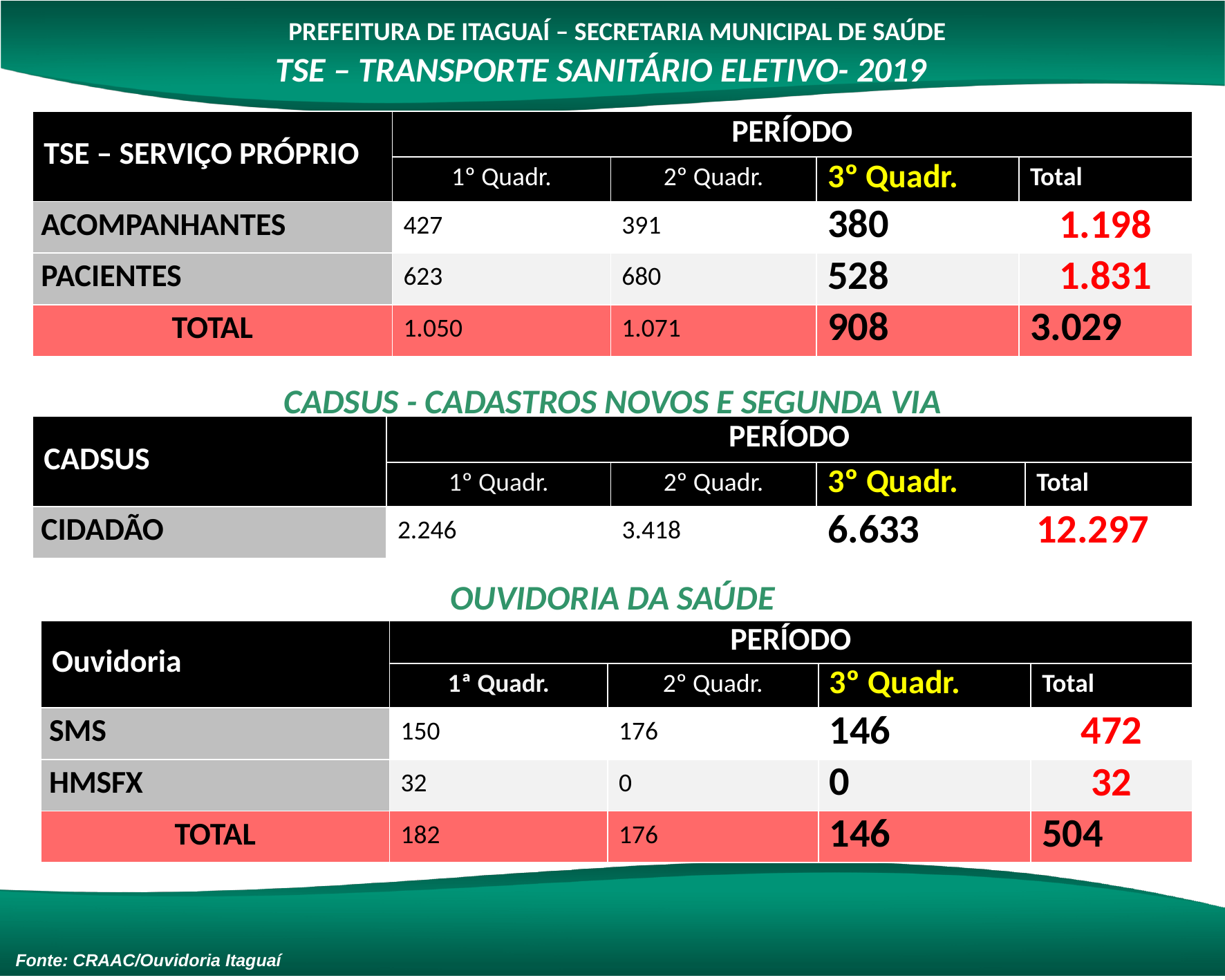

PREFEITURA DE ITAGUAÍ – SECRETARIA MUNICIPAL DE SAÚDE
TSE – TRANSPORTE SANITÁRIO ELETIVO- 2019
| TSE – SERVIÇO PRÓPRIO | PERÍODO |  |  |  |
| --- | --- | --- | --- | --- |
|  | 1º Quadr. | 2º Quadr. | 3º Quadr. | Total |
| ACOMPANHANTES | 427 | 391 | 380 | 1.198 |
| PACIENTES | 623 | 680 | 528 | 1.831 |
| TOTAL | 1.050 | 1.071 | 908 | 3.029 |
CADSUS - CADASTROS NOVOS E SEGUNDA VIA

| CADSUS | PERÍODO |  |  |  |
| --- | --- | --- | --- | --- |
|  | 1º Quadr. | 2º Quadr. | 3º Quadr. | Total |
| CIDADÃO | 2.246 | 3.418 | 6.633 | 12.297 |
OUVIDORIA DA SAÚDE
| Ouvidoria | PERÍODO |  |  |  |
| --- | --- | --- | --- | --- |
|  | 1ª Quadr. | 2º Quadr. | 3º Quadr. | Total |
| SMS | 150 | 176 | 146 | 472 |
| HMSFX | 32 | 0 | 0 | 32 |
| TOTAL | 182 | 176 | 146 | 504 |
Fonte: CRAAC/Ouvidoria Itaguaí